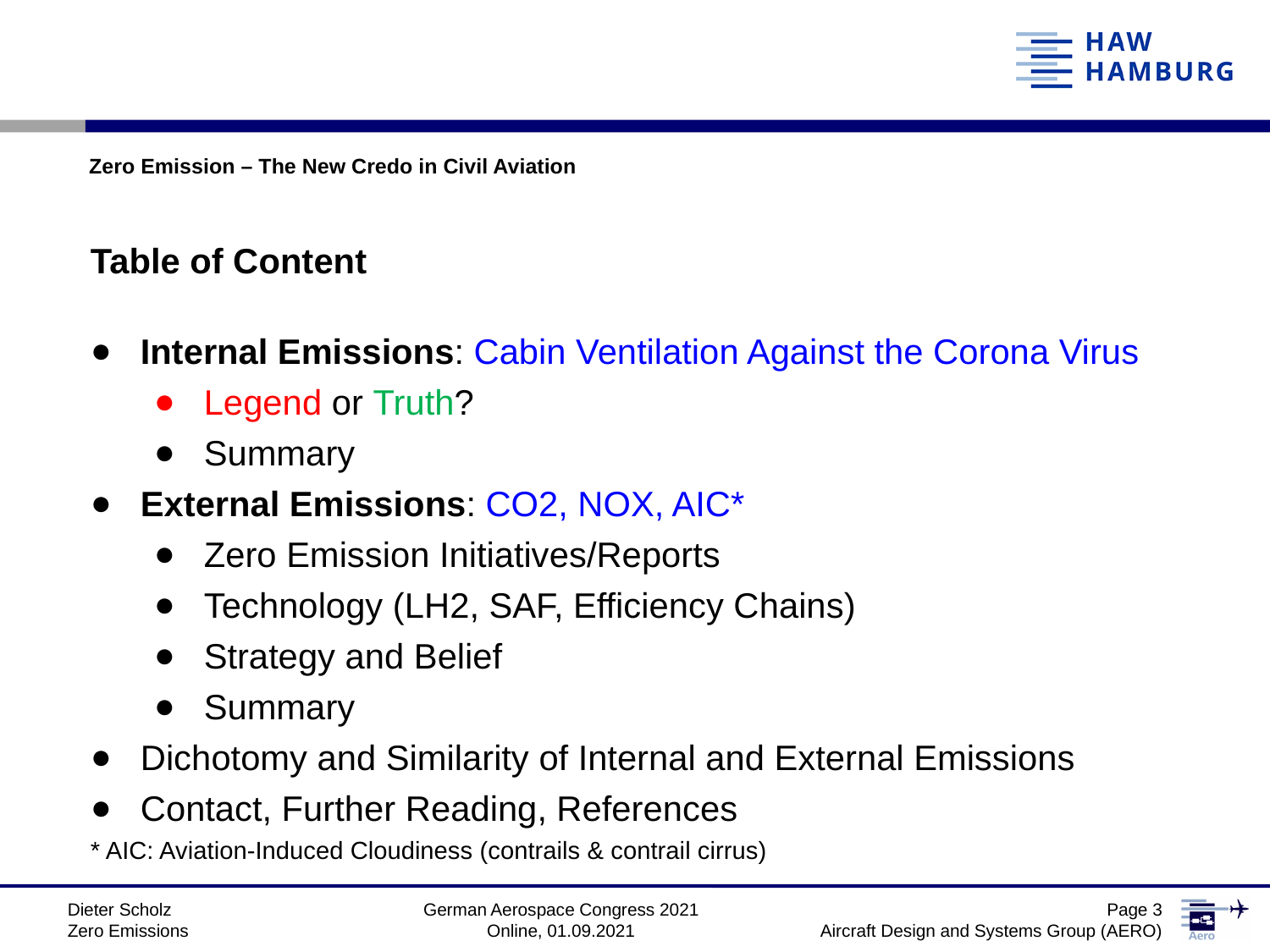

Zero Emission – The New Credo in Civil Aviation
Table of Content

Internal Emissions: Cabin Ventilation Against the Corona Virus
Legend or Truth?
Summary
External Emissions: CO2, NOX, AIC*
Zero Emission Initiatives/Reports
Technology (LH2, SAF, Efficiency Chains)
Strategy and Belief
Summary
Dichotomy and Similarity of Internal and External Emissions
Contact, Further Reading, References
* AIC: Aviation-Induced Cloudiness (contrails & contrail cirrus)